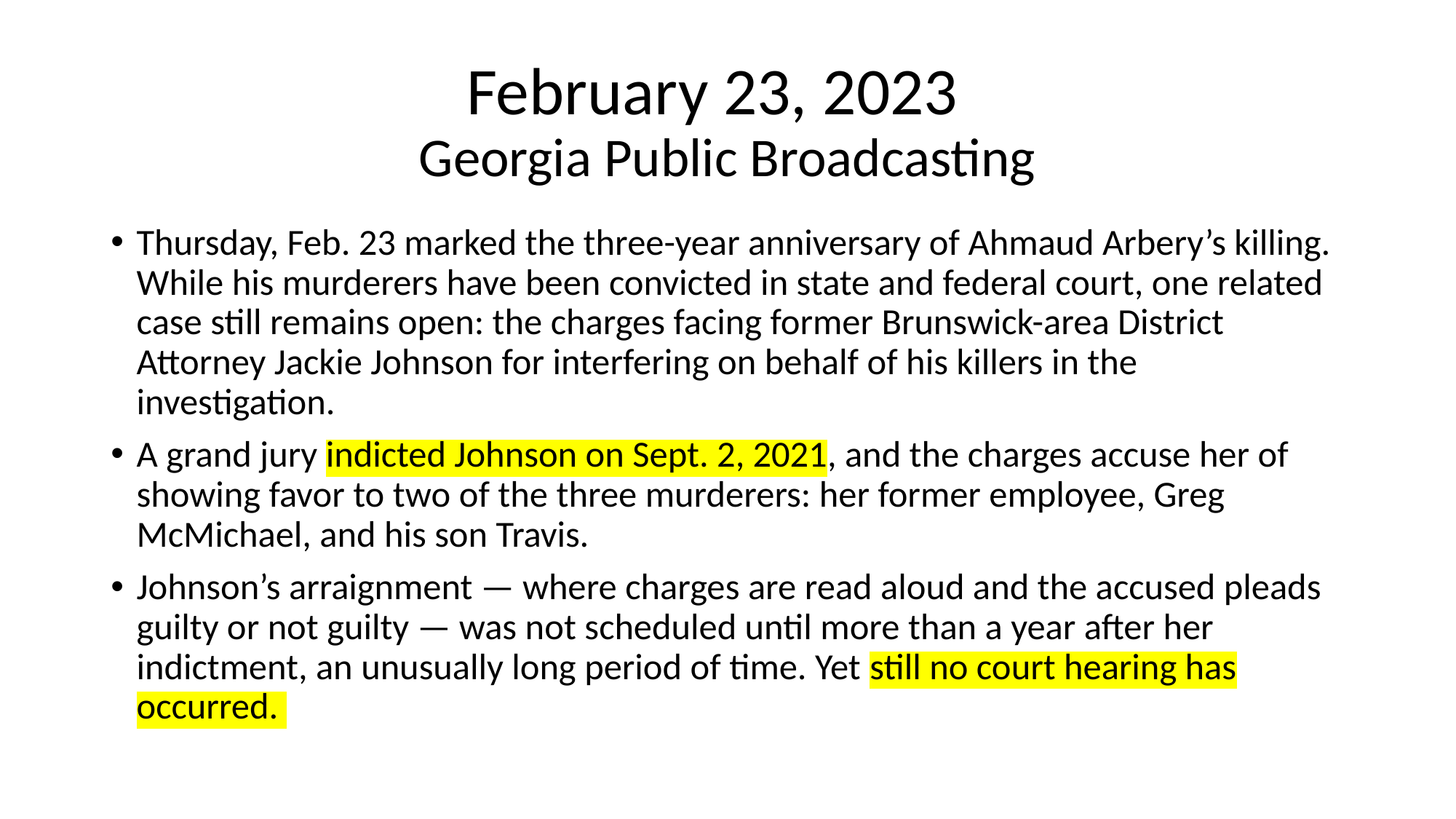

# February 23, 2023 Georgia Public Broadcasting
Thursday, Feb. 23 marked the three-year anniversary of Ahmaud Arbery’s killing. While his murderers have been convicted in state and federal court, one related case still remains open: the charges facing former Brunswick-area District Attorney Jackie Johnson for interfering on behalf of his killers in the investigation.
A grand jury indicted Johnson on Sept. 2, 2021, and the charges accuse her of showing favor to two of the three murderers: her former employee, Greg McMichael, and his son Travis.
Johnson’s arraignment — where charges are read aloud and the accused pleads guilty or not guilty — was not scheduled until more than a year after her indictment, an unusually long period of time. Yet still no court hearing has occurred.